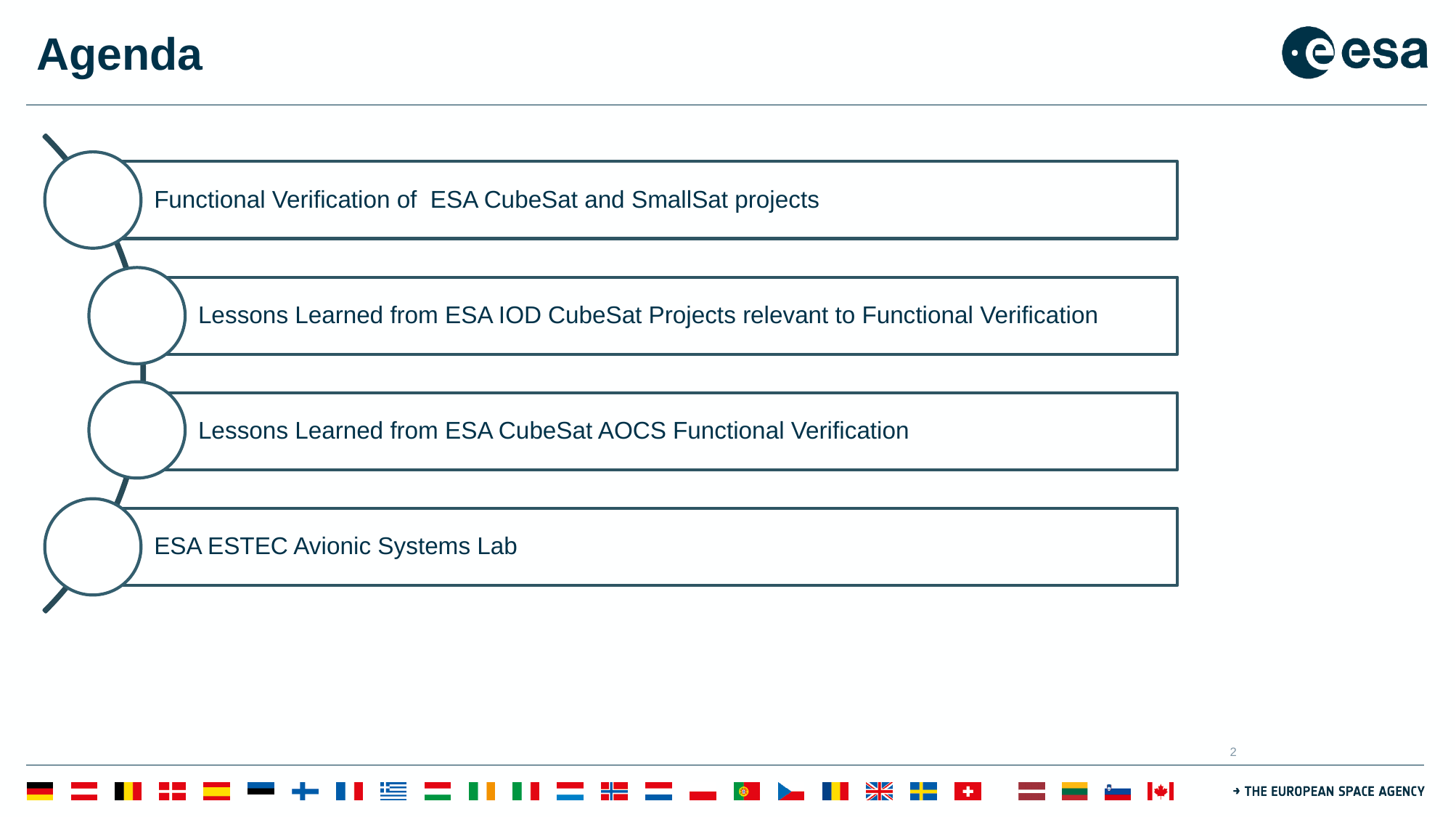

# Agenda

Functional Verification of  ESA CubeSat and SmallSat projects
Lessons Learned from ESA IOD CubeSat Projects relevant to Functional Verification
Lessons Learned from ESA CubeSat AOCS Functional Verification
ESA ESTEC Avionic Systems Lab